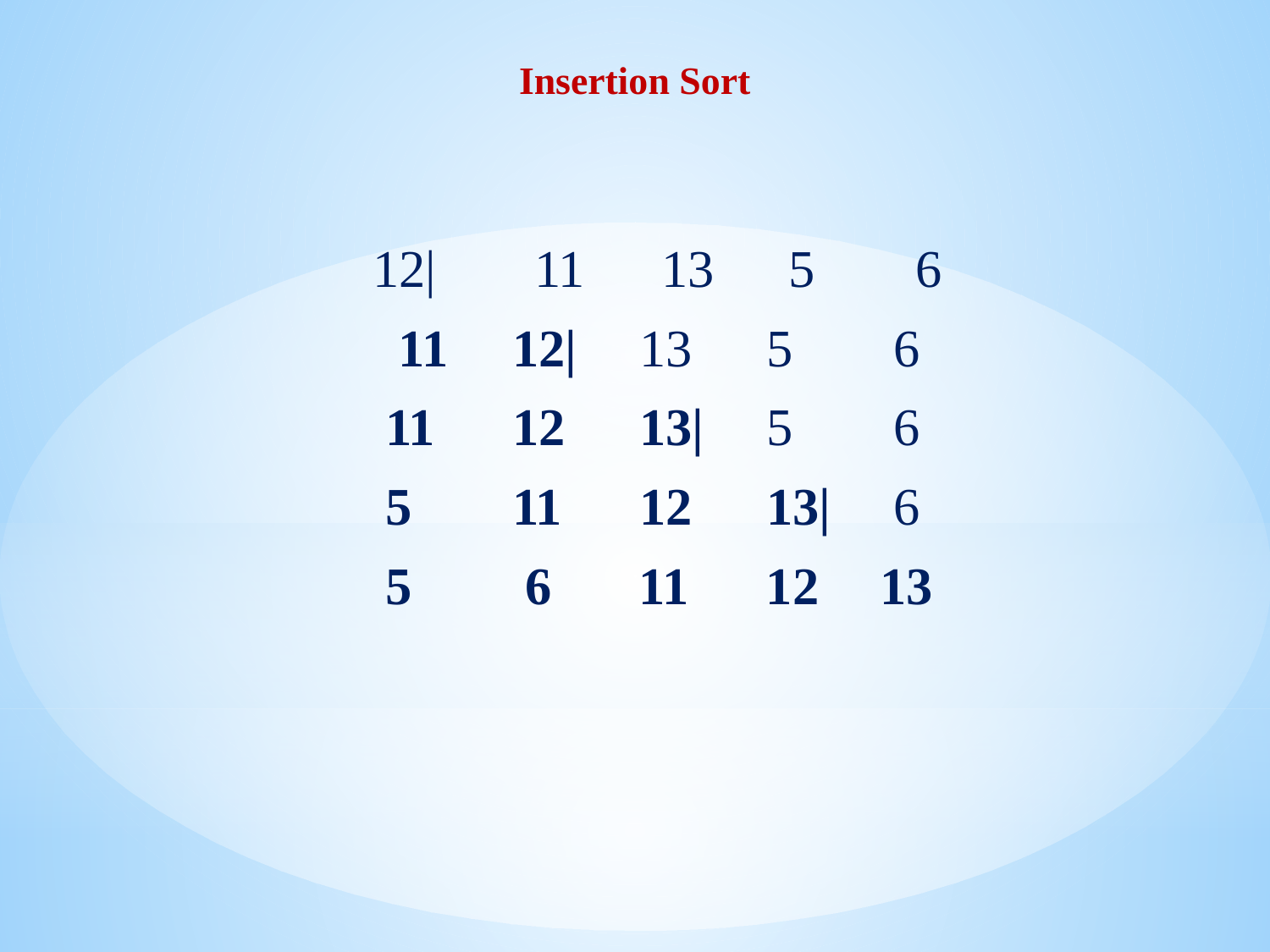

Insertion Sort

12|	11	13	5	6
	 11	12|	13	5	6
 	11	12	13|	5	6
 	5	11	12	13|	6
	 5	  6	 11	 12	13